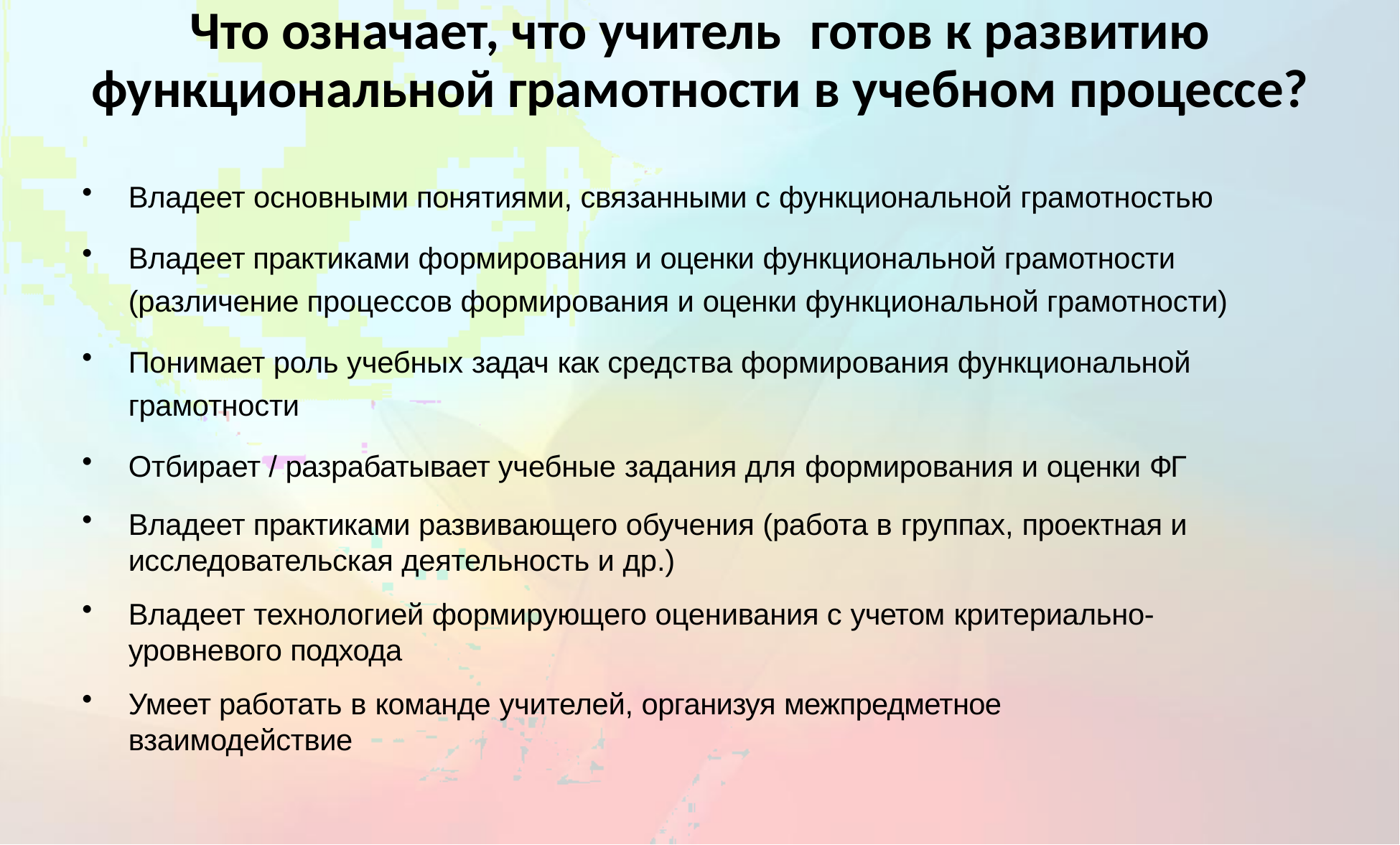

# Что означает, что учитель	готов к развитию
функциональной грамотности в учебном процессе?
Владеет основными понятиями, связанными с функциональной грамотностью
Владеет практиками формирования и оценки функциональной грамотности  (различение процессов формирования и оценки функциональной грамотности)
Понимает роль учебных задач как средства формирования функциональной
грамотности
Отбирает / разрабатывает учебные задания для формирования и оценки ФГ
Владеет практиками развивающего обучения (работа в группах, проектная и  исследовательская деятельность и др.)
Владеет технологией формирующего оценивания с учетом критериально-  уровневого подхода
Умеет работать в команде учителей, организуя межпредметное взаимодействие